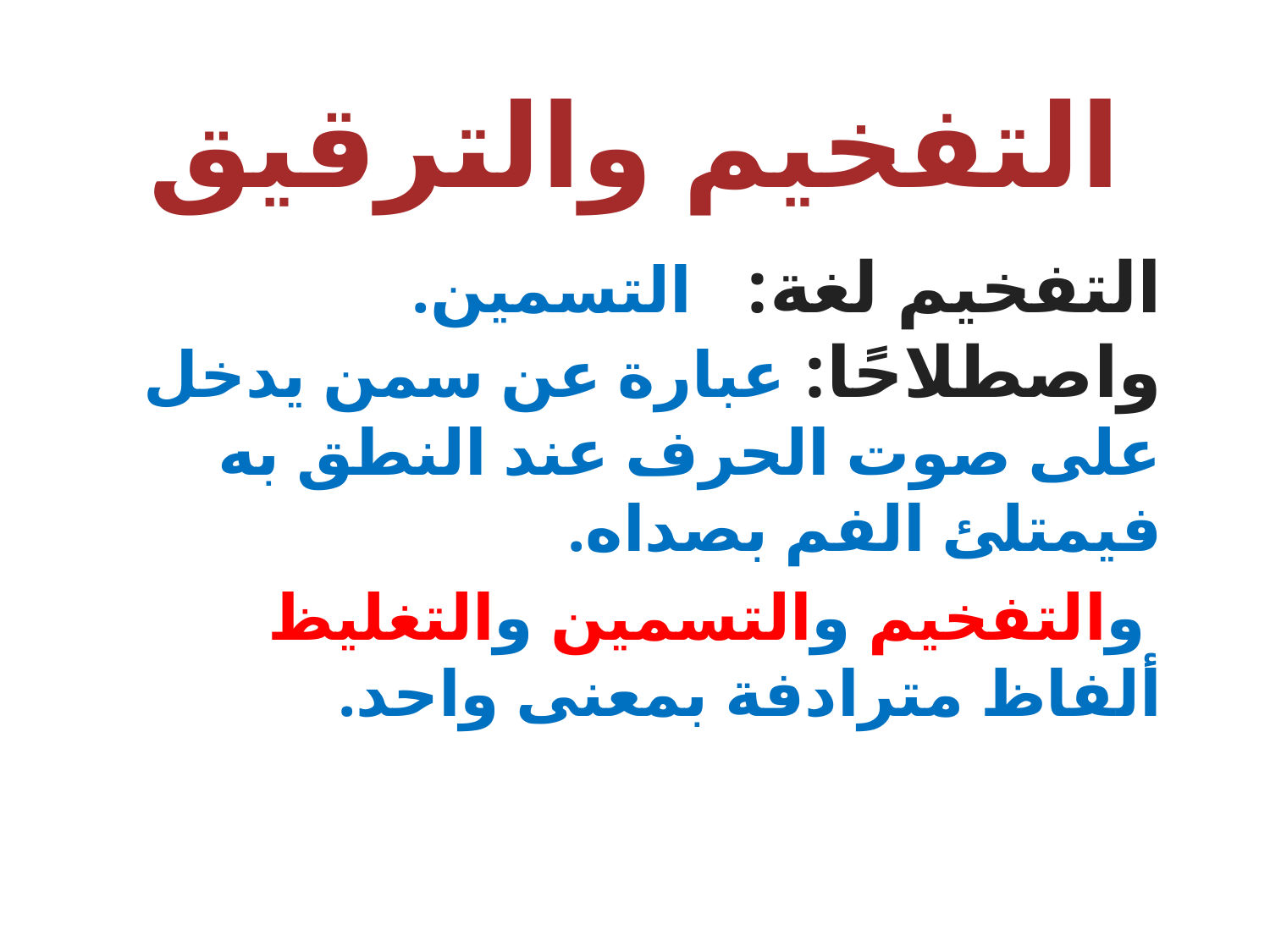

# التفخيم والترقيق
التفخيم لغة:   التسمين.
واصطلاحًا: عبارة عن سمن يدخل على صوت الحرف عند النطق به فيمتلئ الفم بصداه.
 والتفخيم والتسمين والتغليظ  ألفاظ مترادفة بمعنى واحد.